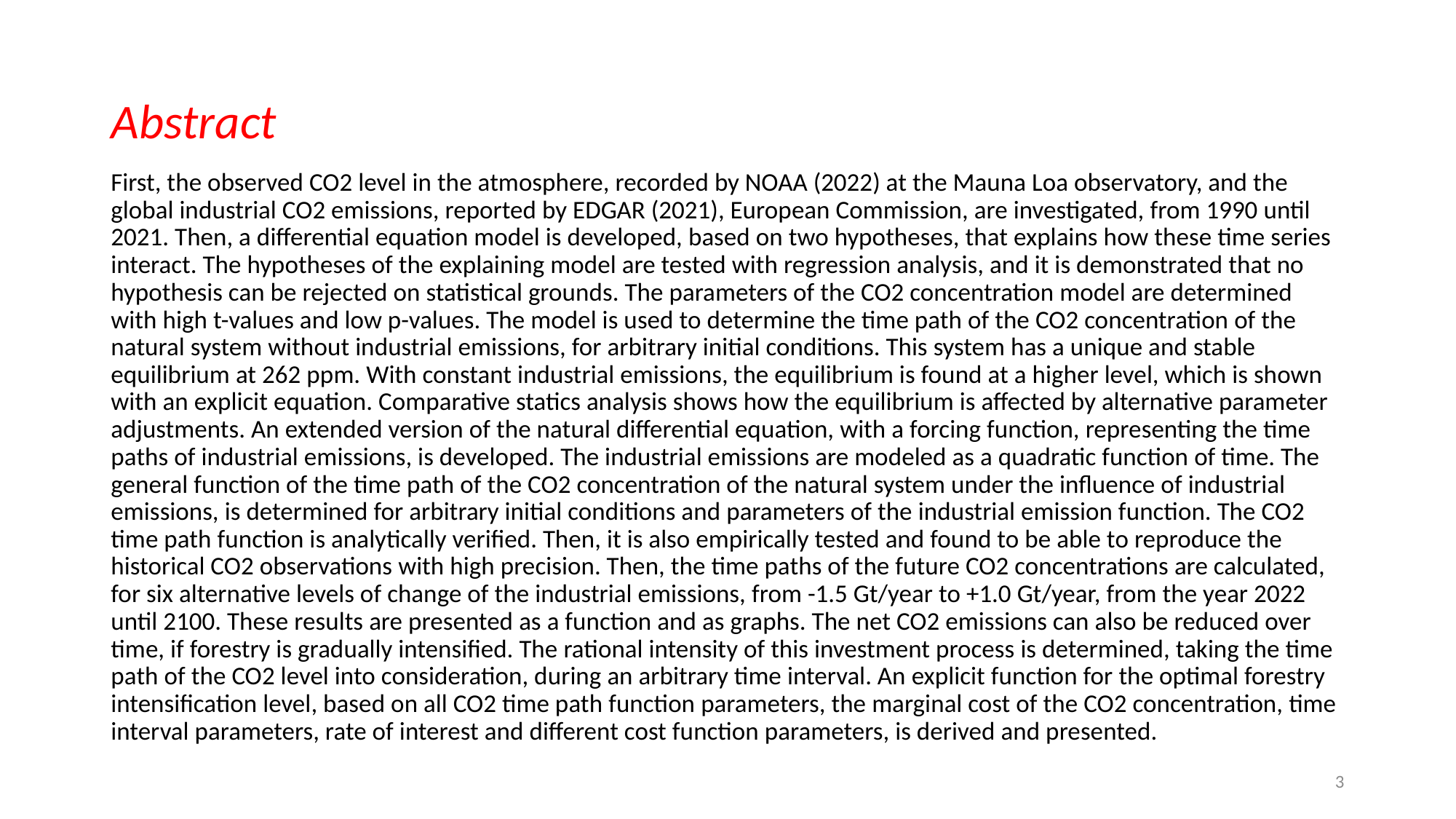

# Abstract
First, the observed CO2 level in the atmosphere, recorded by NOAA (2022) at the Mauna Loa observatory, and the global industrial CO2 emissions, reported by EDGAR (2021), European Commission, are investigated, from 1990 until 2021. Then, a differential equation model is developed, based on two hypotheses, that explains how these time series interact. The hypotheses of the explaining model are tested with regression analysis, and it is demonstrated that no hypothesis can be rejected on statistical grounds. The parameters of the CO2 concentration model are determined with high t-values and low p-values. The model is used to determine the time path of the CO2 concentration of the natural system without industrial emissions, for arbitrary initial conditions. This system has a unique and stable equilibrium at 262 ppm. With constant industrial emissions, the equilibrium is found at a higher level, which is shown with an explicit equation. Comparative statics analysis shows how the equilibrium is affected by alternative parameter adjustments. An extended version of the natural differential equation, with a forcing function, representing the time paths of industrial emissions, is developed. The industrial emissions are modeled as a quadratic function of time. The general function of the time path of the CO2 concentration of the natural system under the influence of industrial emissions, is determined for arbitrary initial conditions and parameters of the industrial emission function. The CO2 time path function is analytically verified. Then, it is also empirically tested and found to be able to reproduce the historical CO2 observations with high precision. Then, the time paths of the future CO2 concentrations are calculated, for six alternative levels of change of the industrial emissions, from -1.5 Gt/year to +1.0 Gt/year, from the year 2022 until 2100. These results are presented as a function and as graphs. The net CO2 emissions can also be reduced over time, if forestry is gradually intensified. The rational intensity of this investment process is determined, taking the time path of the CO2 level into consideration, during an arbitrary time interval. An explicit function for the optimal forestry intensification level, based on all CO2 time path function parameters, the marginal cost of the CO2 concentration, time interval parameters, rate of interest and different cost function parameters, is derived and presented.
3